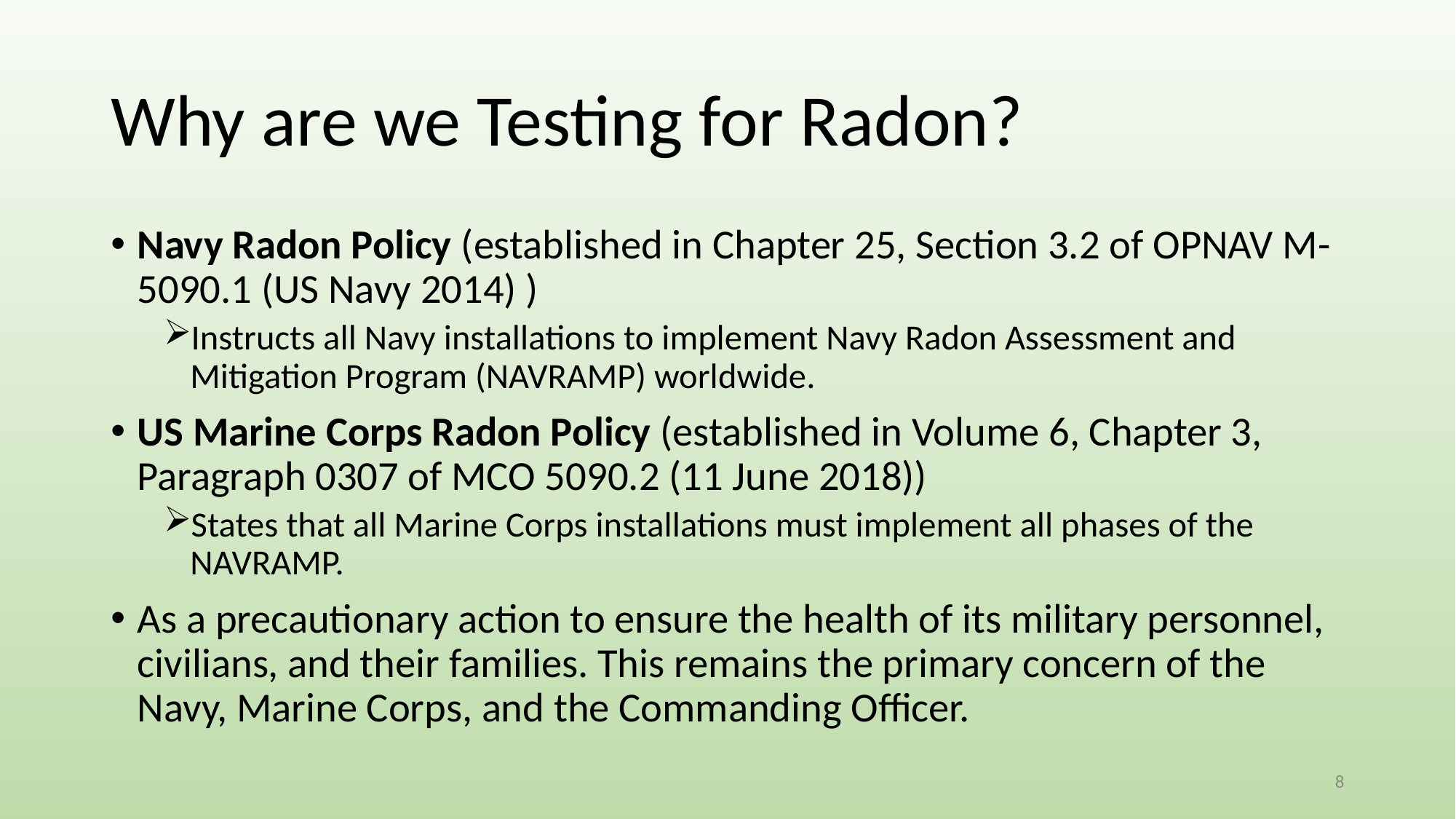

# Why are we Testing for Radon?
Navy Radon Policy (established in Chapter 25, Section 3.2 of OPNAV M-5090.1 (US Navy 2014) )
Instructs all Navy installations to implement Navy Radon Assessment and Mitigation Program (NAVRAMP) worldwide.
US Marine Corps Radon Policy (established in Volume 6, Chapter 3, Paragraph 0307 of MCO 5090.2 (11 June 2018))
States that all Marine Corps installations must implement all phases of the NAVRAMP.
As a precautionary action to ensure the health of its military personnel, civilians, and their families. This remains the primary concern of the Navy, Marine Corps, and the Commanding Officer.

8